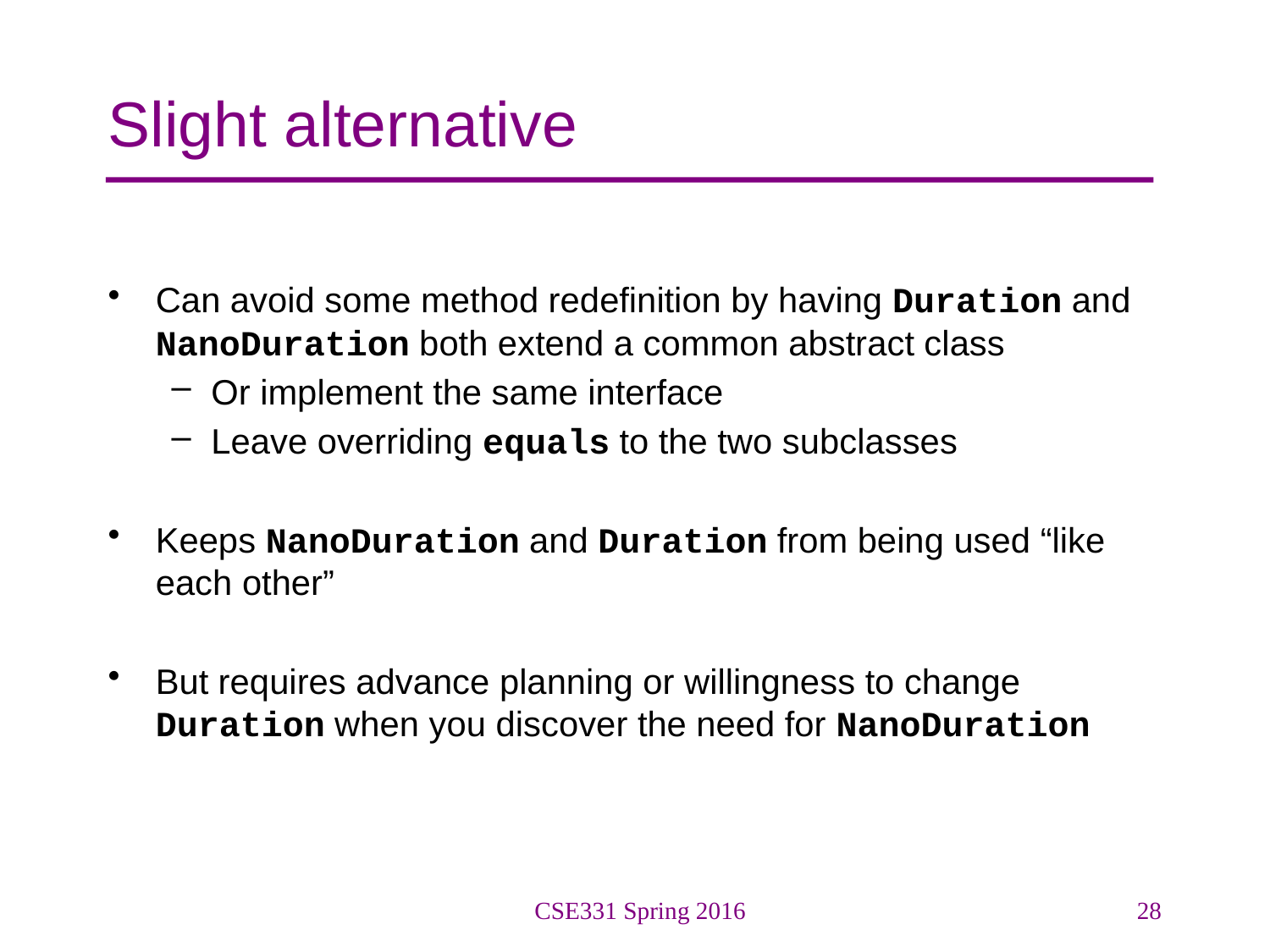

# Slight alternative

Can avoid some method redefinition by having Duration and NanoDuration both extend a common abstract class
Or implement the same interface
Leave overriding equals to the two subclasses

Keeps NanoDuration and Duration from being used “like each other”

But requires advance planning or willingness to change Duration when you discover the need for NanoDuration

CSE331 Spring 2016
28